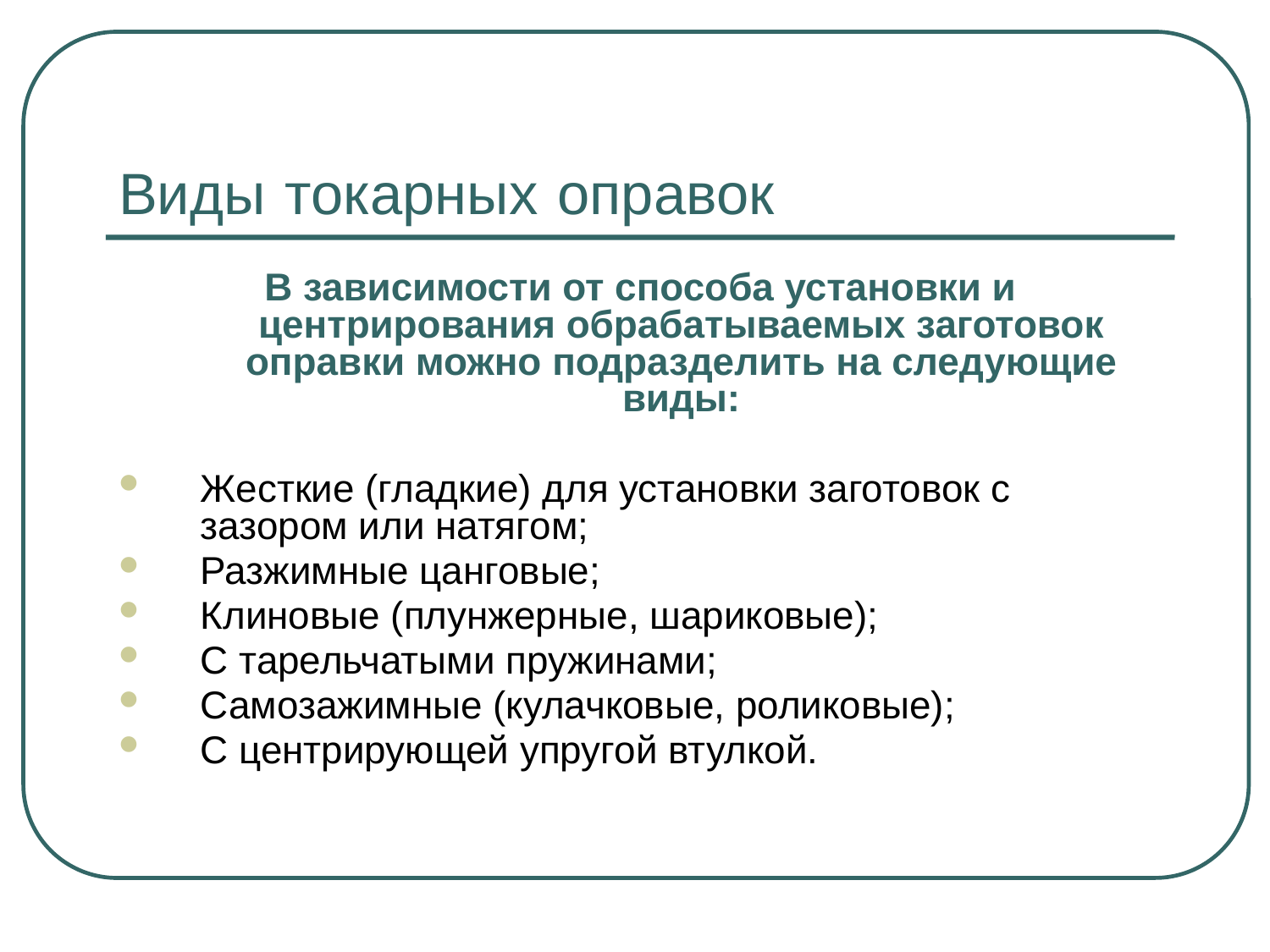

# Виды токарных оправок
В зависимости от способа установки и центрирования обрабатываемых заготовок оправки можно подразделить на следующие виды:

Жесткие (гладкие) для установки заготовок с зазором или натягом;
Разжимные цанговые;
Клиновые (плунжерные, шариковые);
С тарельчатыми пружинами;
Самозажимные (кулачковые, роликовые);
С центрирующей упругой втулкой.